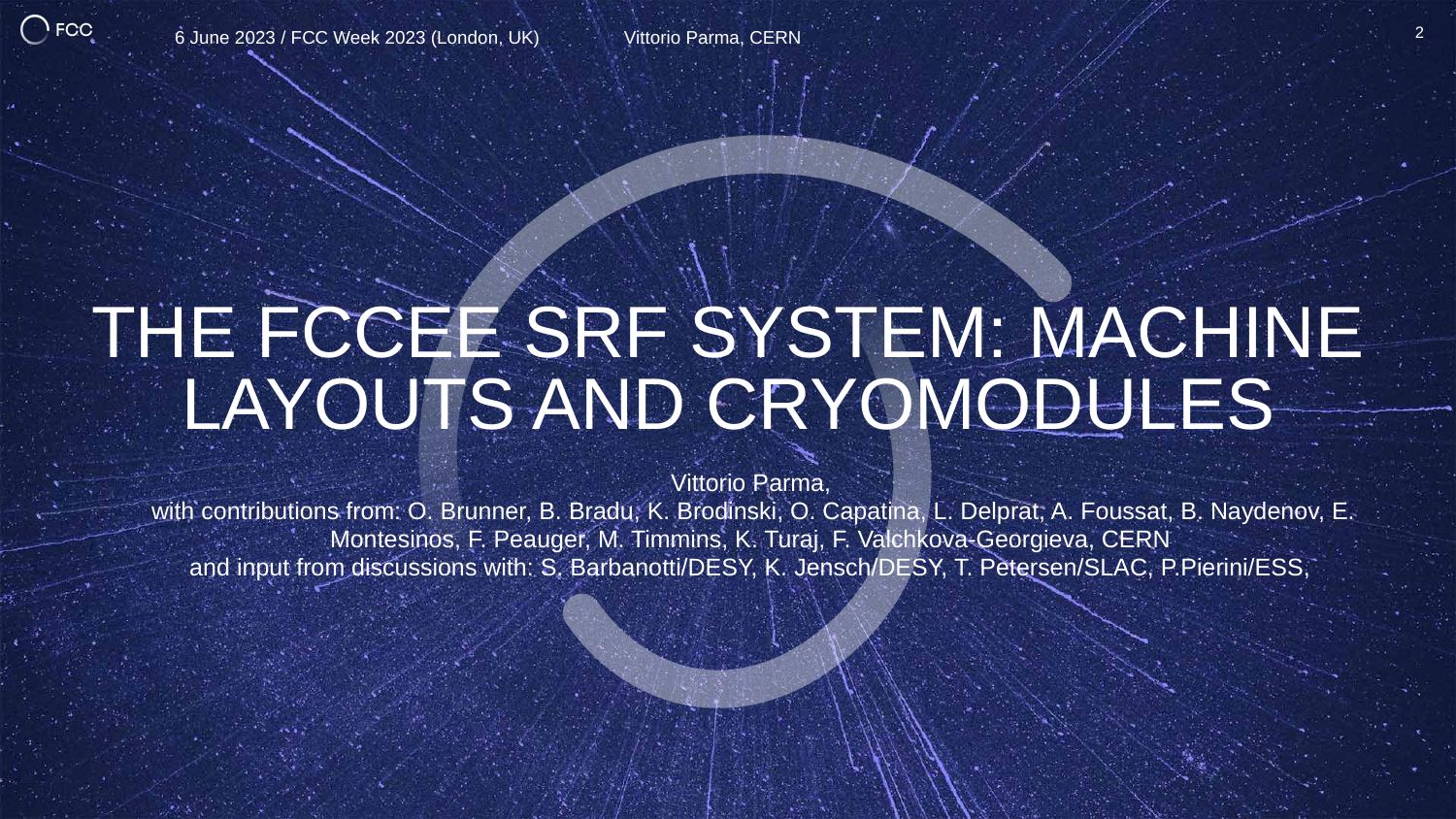

6 June 2023 / FCC Week 2023 (London, UK)
Vittorio Parma, CERN
2
# The FCCee SRF system: machine layouts and cryomodules
Vittorio Parma,
with contributions from: O. Brunner, B. Bradu, K. Brodinski, O. Capatina, L. Delprat, A. Foussat, B. Naydenov, E. Montesinos, F. Peauger, M. Timmins, K. Turaj, F. Valchkova-Georgieva, CERN
and input from discussions with: S. Barbanotti/DESY, K. Jensch/DESY, T. Petersen/SLAC, P.Pierini/ESS,